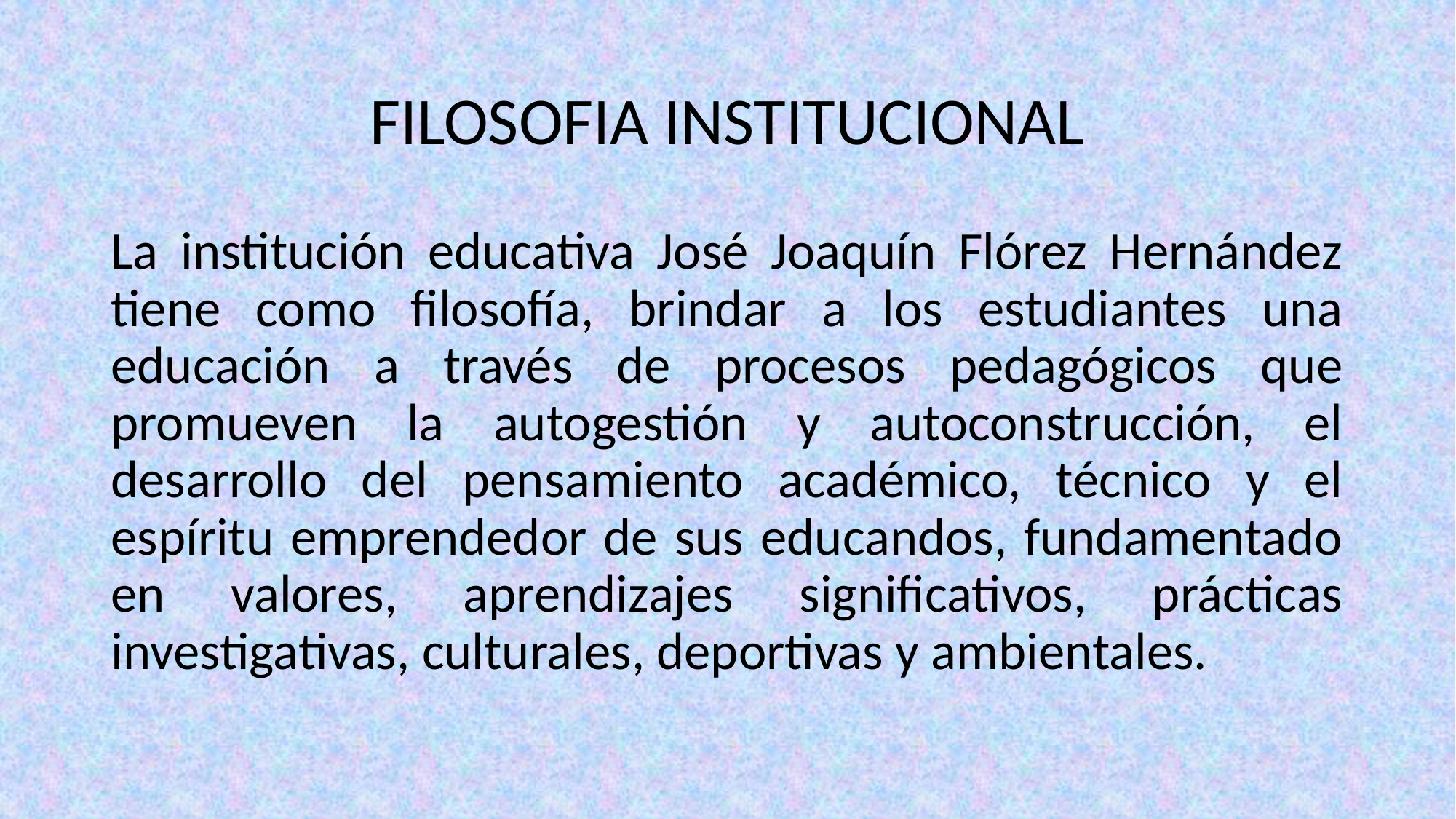

# FILOSOFIA INSTITUCIONAL
La institución educativa José Joaquín Flórez Hernández tiene como filosofía, brindar a los estudiantes una educación a través de procesos pedagógicos que promueven la autogestión y autoconstrucción, el desarrollo del pensamiento académico, técnico y el espíritu emprendedor de sus educandos, fundamentado en valores, aprendizajes significativos, prácticas investigativas, culturales, deportivas y ambientales.